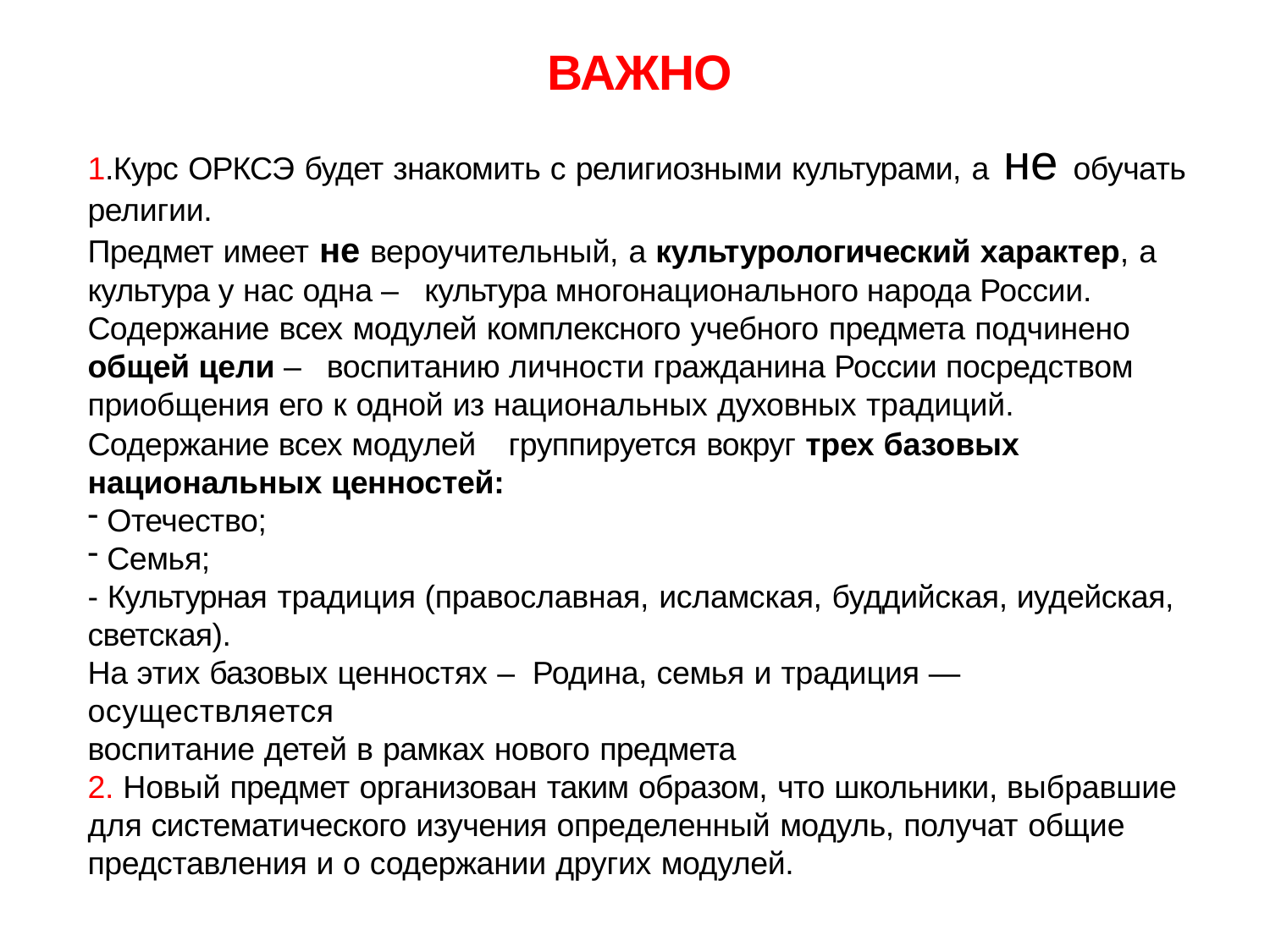

# ВАЖНО
1.Курс ОРКСЭ будет знакомить с религиозными культурами, а не обучать  религии.
Предмет имеет не вероучительный, а культурологический характер, а
культура у нас одна – культура многонационального народа России.  Содержание всех модулей комплексного учебного предмета подчинено  общей цели – воспитанию личности гражданина России посредством  приобщения его к одной из национальных духовных традиций.
Содержание всех модулей
национальных ценностей:
Отечество;
Семья;
группируется вокруг трех базовых
- Культурная традиция (православная, исламская, буддийская, иудейская,  светская).
На этих базовых ценностях – Родина, семья и традиция —осуществляется
воспитание детей в рамках нового предмета
2. Новый предмет организован таким образом, что школьники, выбравшие  для систематического изучения определенный модуль, получат общие
представления и о содержании других модулей.